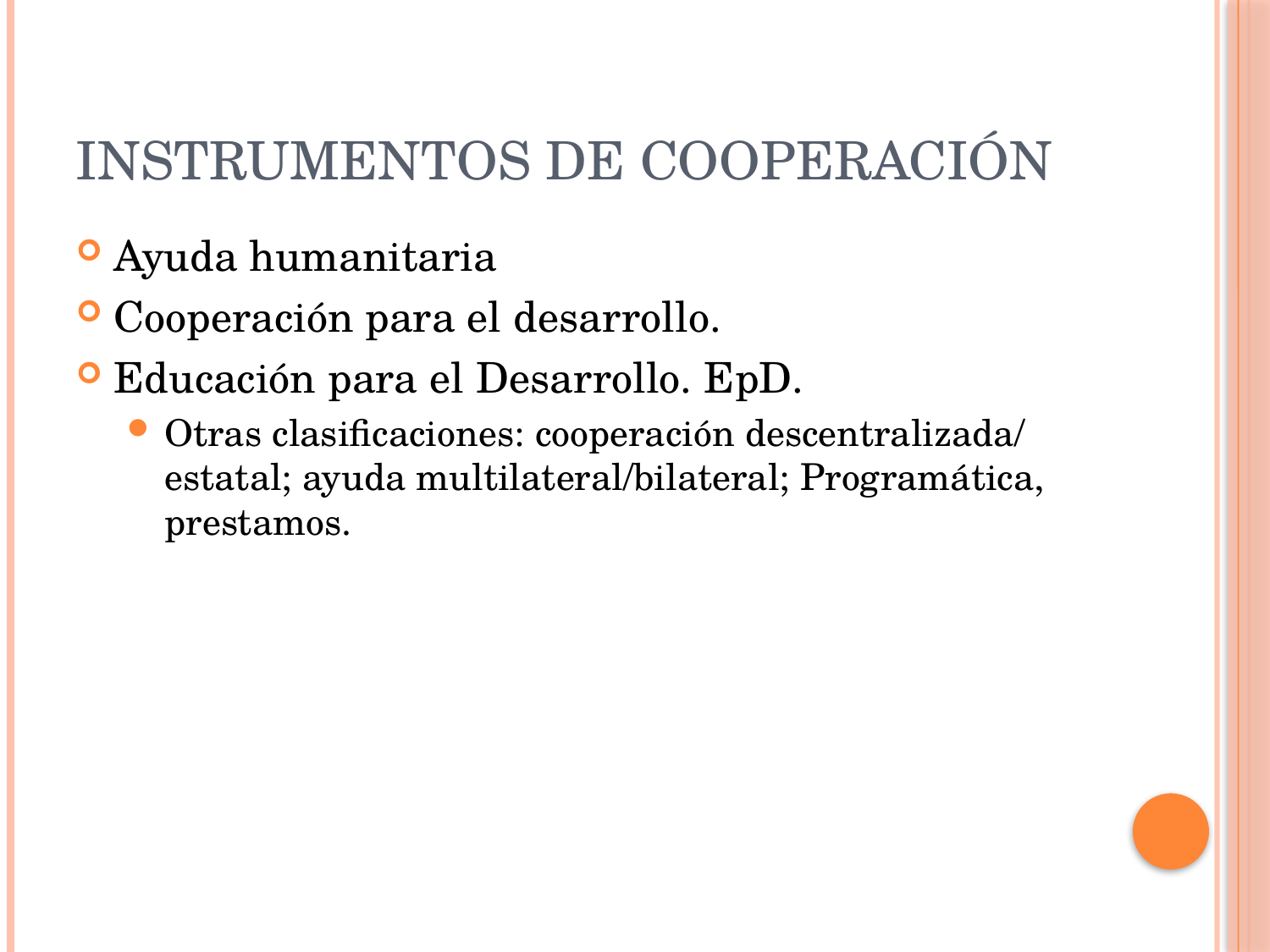

# Instrumentos de Cooperación
Ayuda humanitaria
Cooperación para el desarrollo.
Educación para el Desarrollo. EpD.
Otras clasificaciones: cooperación descentralizada/ estatal; ayuda multilateral/bilateral; Programática, prestamos.